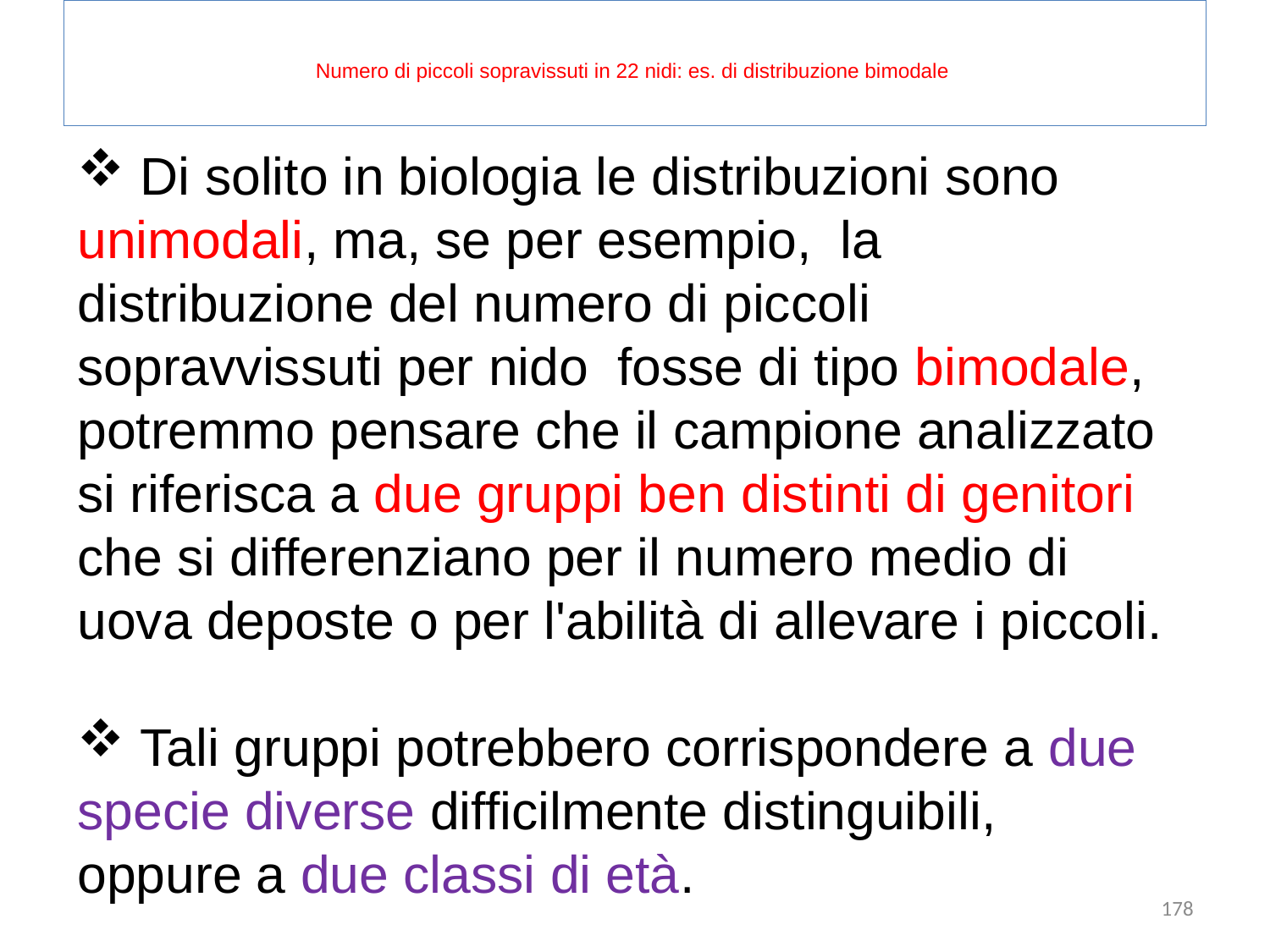

# Numero di piccoli sopravissuti in 22 nidi: es. di distribuzione bimodale
 Di solito in biologia le distribuzioni sono unimodali, ma, se per esempio,  la distribuzione del numero di piccoli sopravvissuti per nido  fosse di tipo bimodale, potremmo pensare che il campione analizzato si riferisca a due gruppi ben distinti di genitori che si differenziano per il numero medio di uova deposte o per l'abilità di allevare i piccoli.

 Tali gruppi potrebbero corrispondere a due specie diverse difficilmente distinguibili, oppure a due classi di età.
178